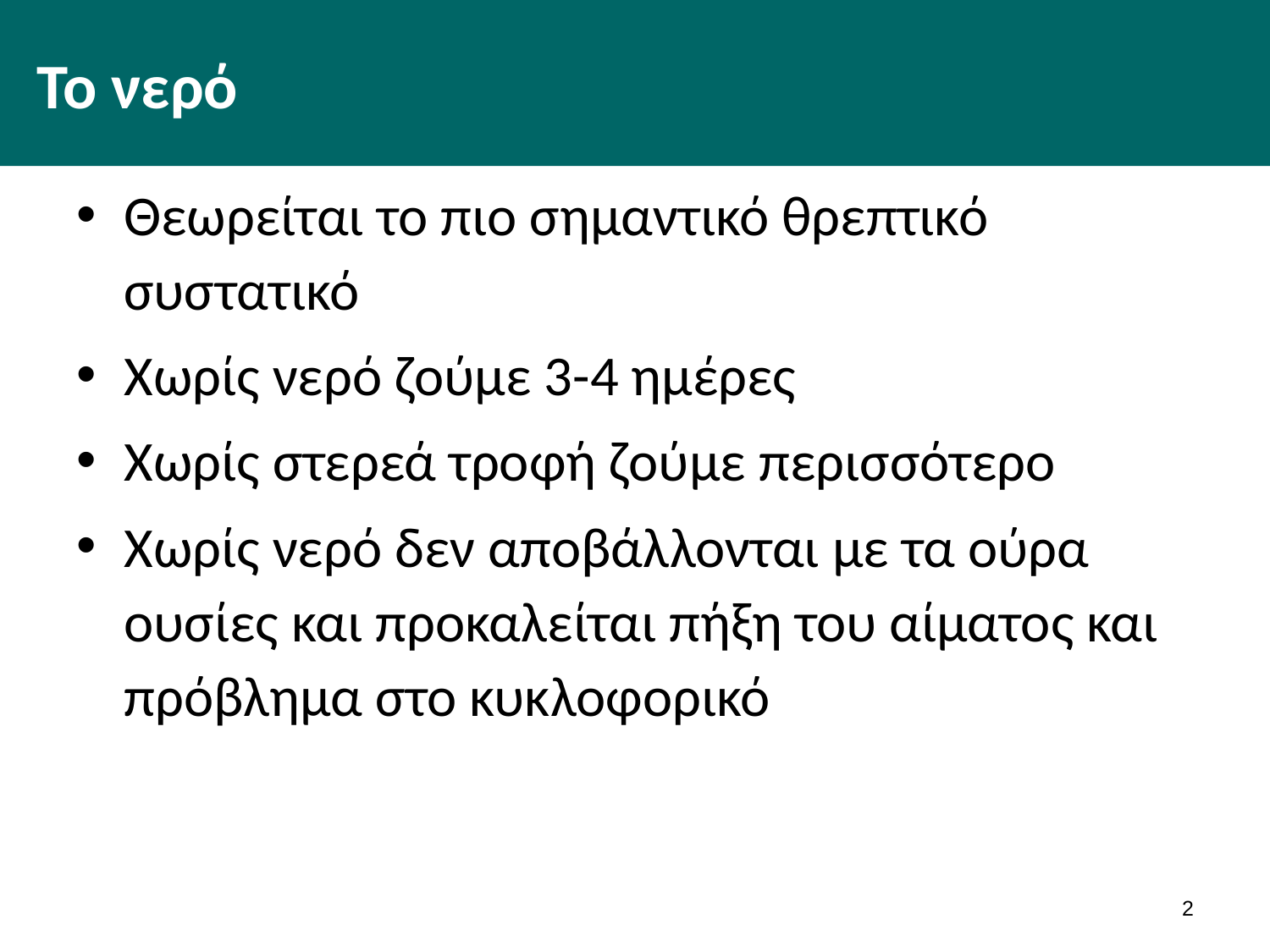

# To νερό
Θεωρείται το πιο σημαντικό θρεπτικό συστατικό
Χωρίς νερό ζούμε 3-4 ημέρες
Χωρίς στερεά τροφή ζούμε περισσότερο
Χωρίς νερό δεν αποβάλλονται με τα ούρα ουσίες και προκαλείται πήξη του αίματος και πρόβλημα στο κυκλοφορικό
2